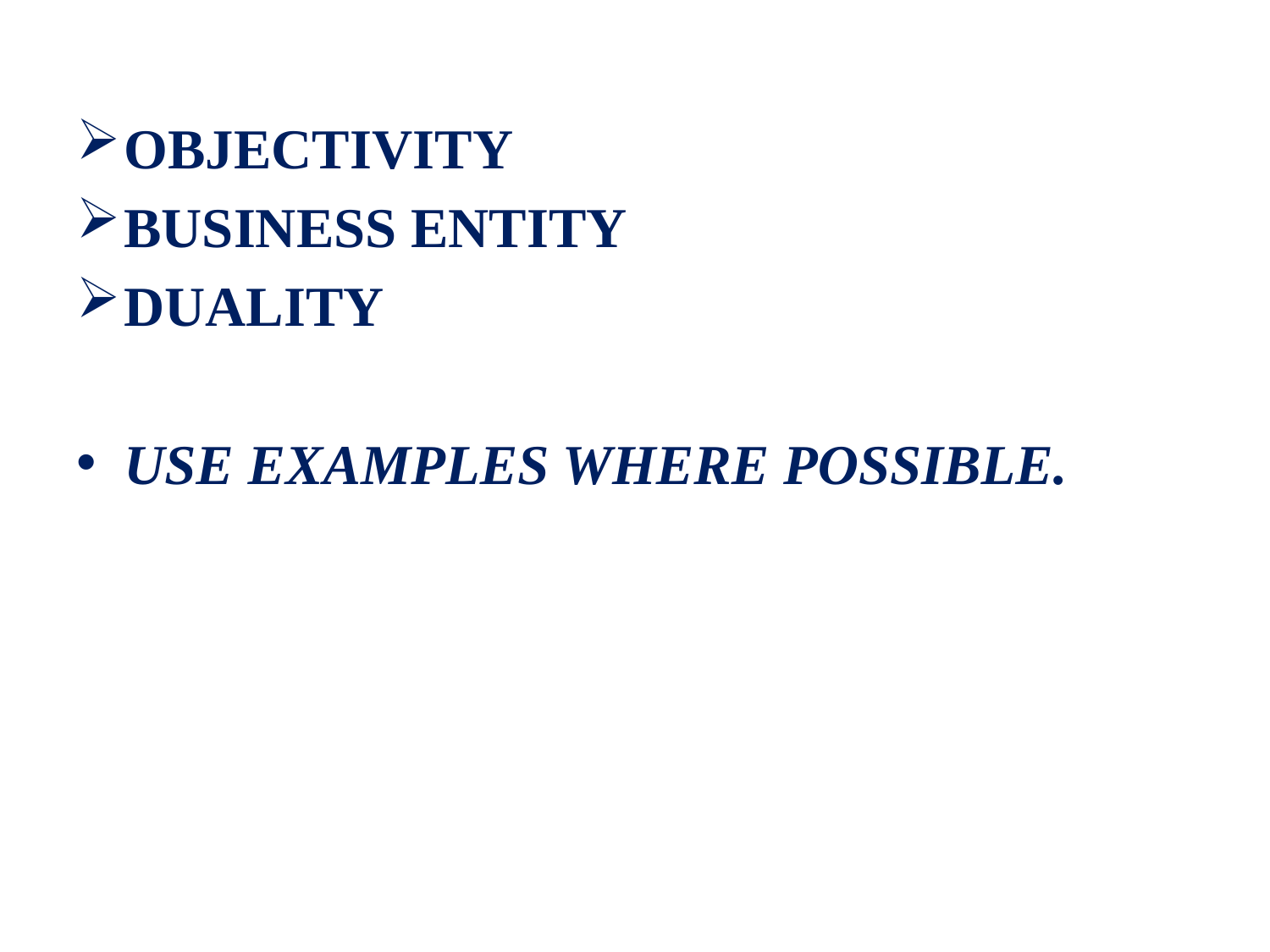

OBJECTIVITY
BUSINESS ENTITY
DUALITY

USE EXAMPLES WHERE POSSIBLE.